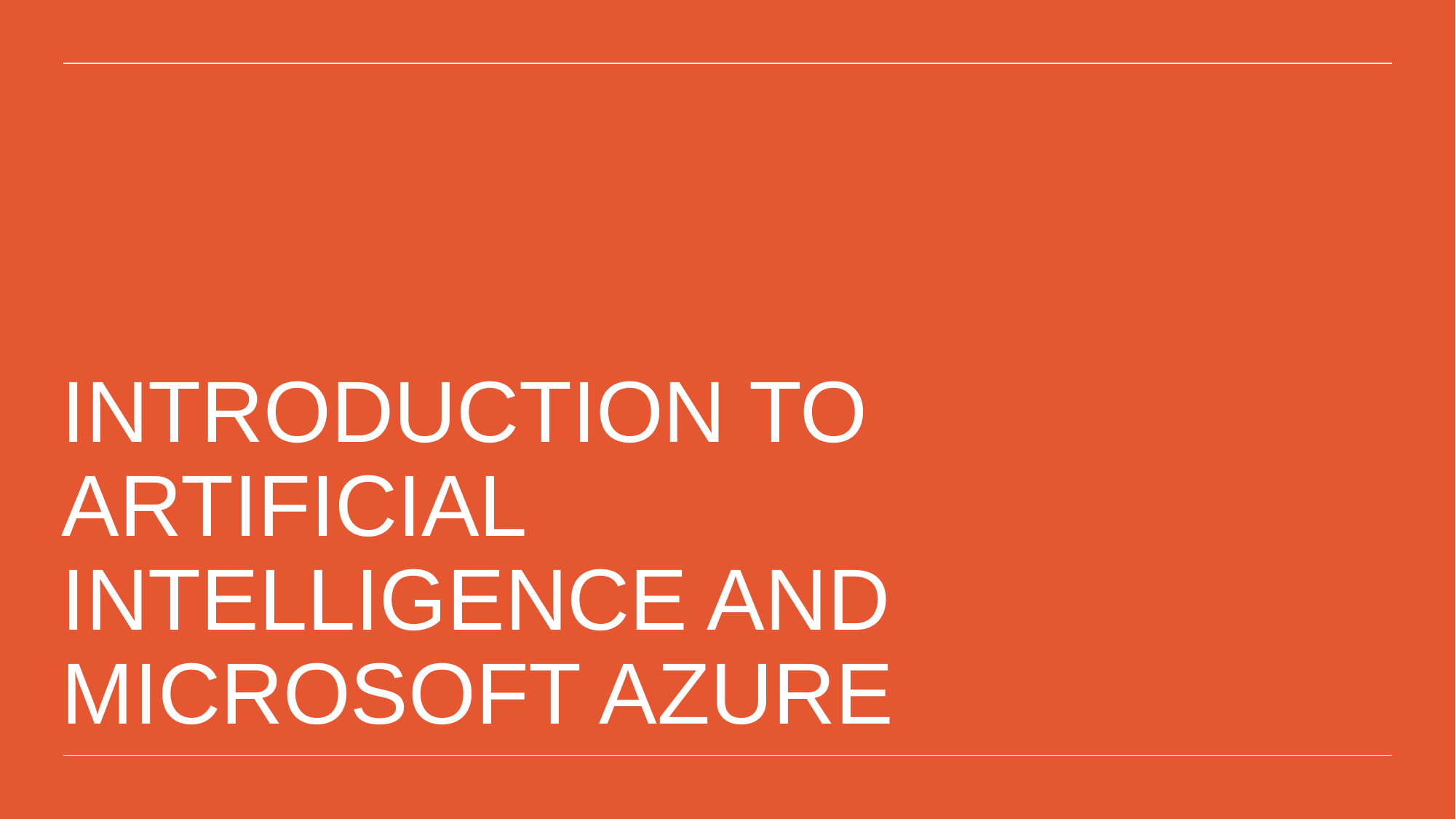

# Introduction to Artificial Intelligence and Microsoft Azure